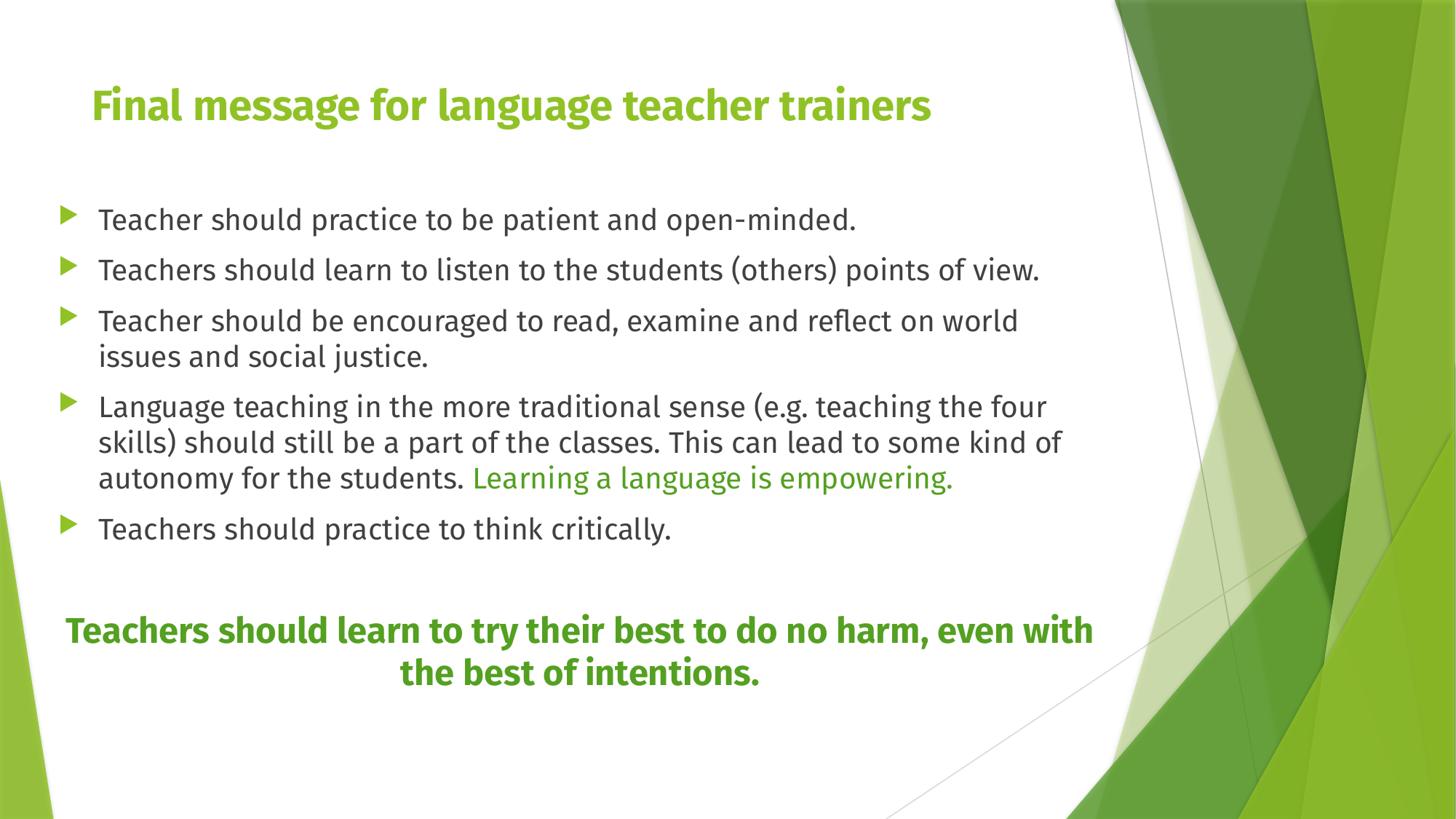

# Final message for language teacher trainers
Teacher should practice to be patient and open-minded.
Teachers should learn to listen to the students (others) points of view.
Teacher should be encouraged to read, examine and reflect on world issues and social justice.
Language teaching in the more traditional sense (e.g. teaching the four skills) should still be a part of the classes. This can lead to some kind of autonomy for the students. Learning a language is empowering.
Teachers should practice to think critically.

Teachers should learn to try their best to do no harm, even with the best of intentions.